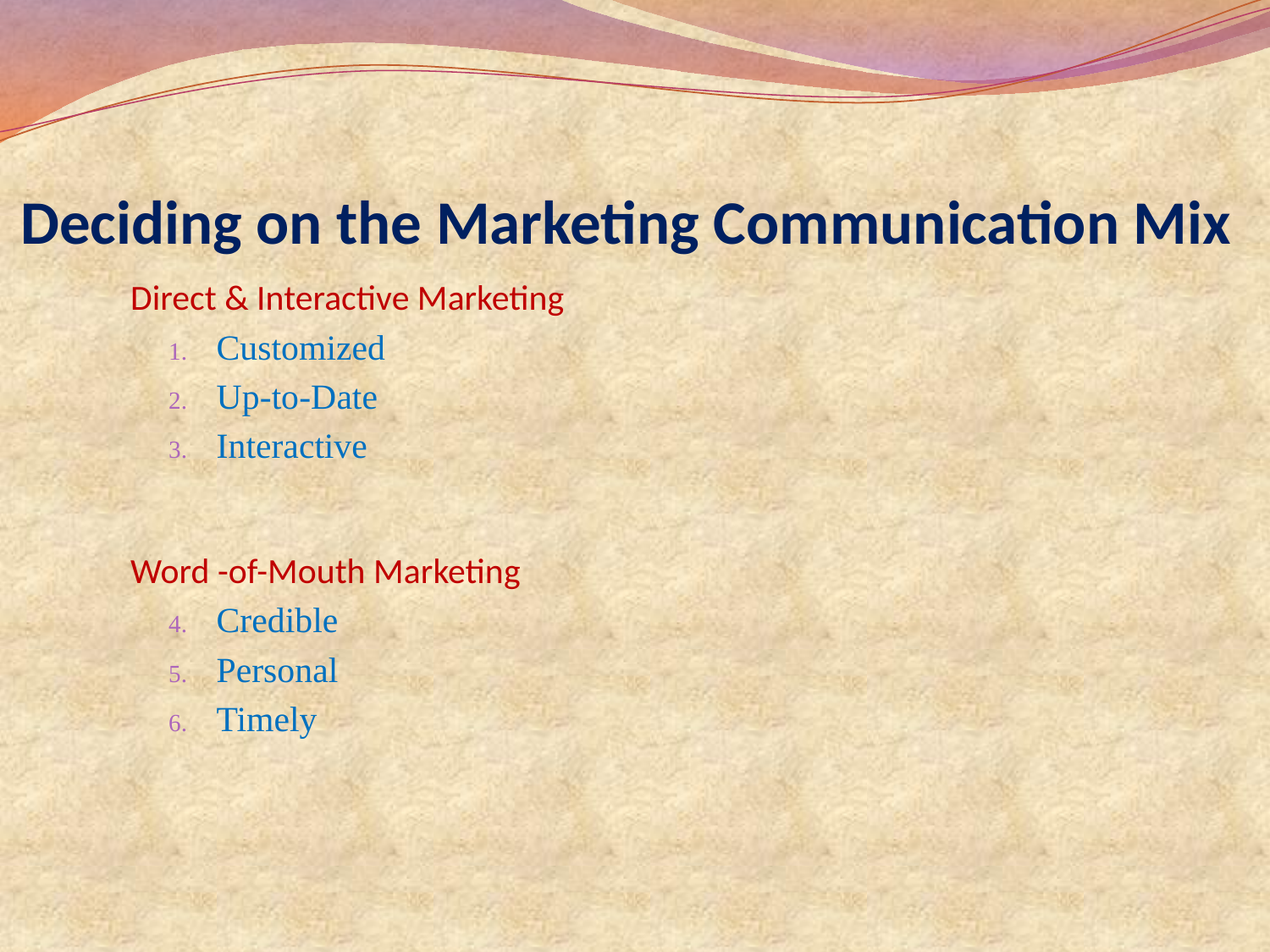

# Deciding on the Marketing Communication Mix
Direct & Interactive Marketing
Customized
Up-to-Date
Interactive

Word -of-Mouth Marketing
Credible
Personal
Timely